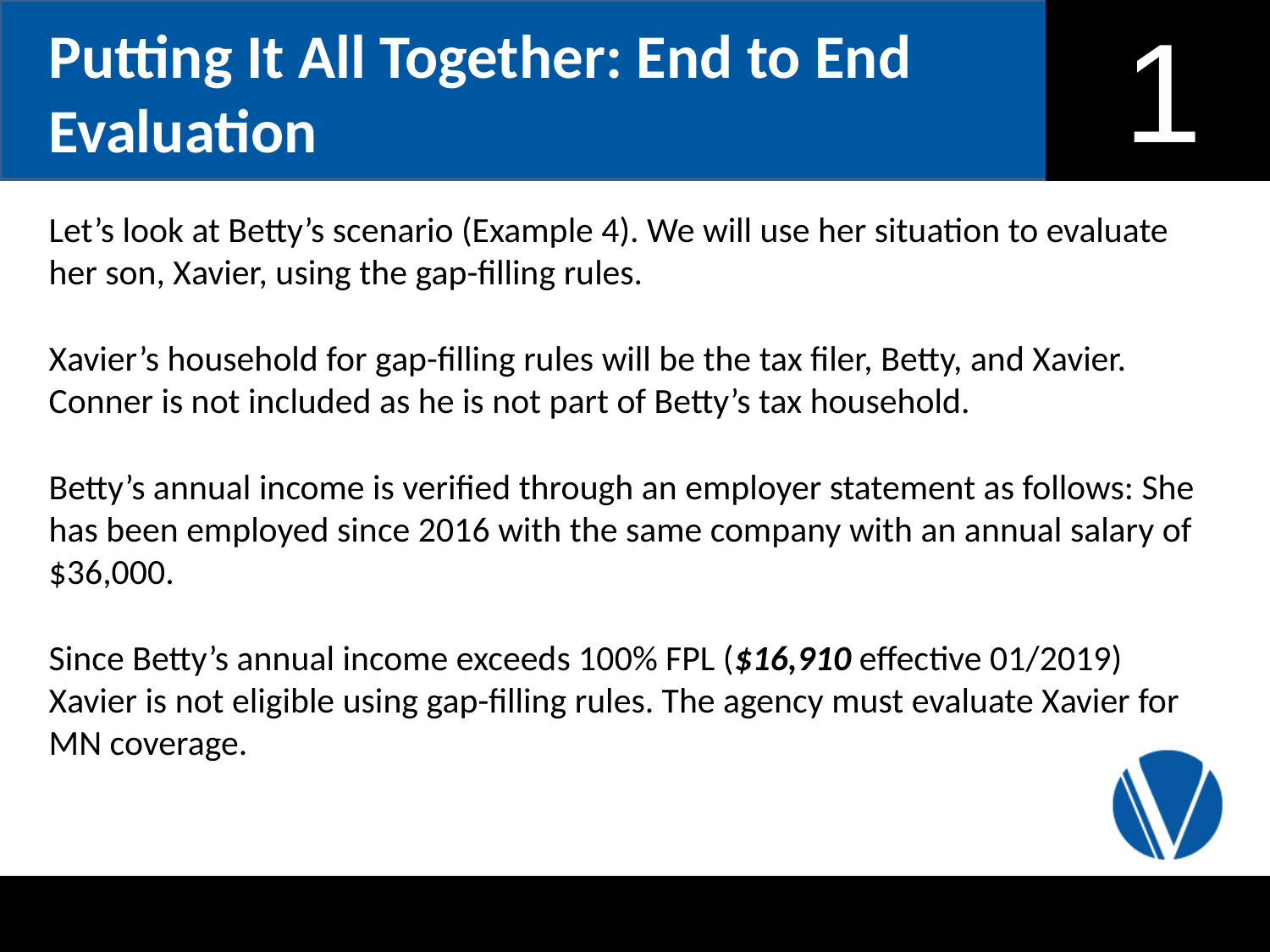

Putting It All Together: End to End Evaluation
Let’s look at Betty’s scenario (Example 4). We will use her situation to evaluate her son, Xavier, using the gap-filling rules.

Xavier’s household for gap-filling rules will be the tax filer, Betty, and Xavier. Conner is not included as he is not part of Betty’s tax household.

Betty’s annual income is verified through an employer statement as follows: She has been employed since 2016 with the same company with an annual salary of $36,000.

Since Betty’s annual income exceeds 100% FPL ($16,910 effective 01/2019) Xavier is not eligible using gap-filling rules. The agency must evaluate Xavier for MN coverage.